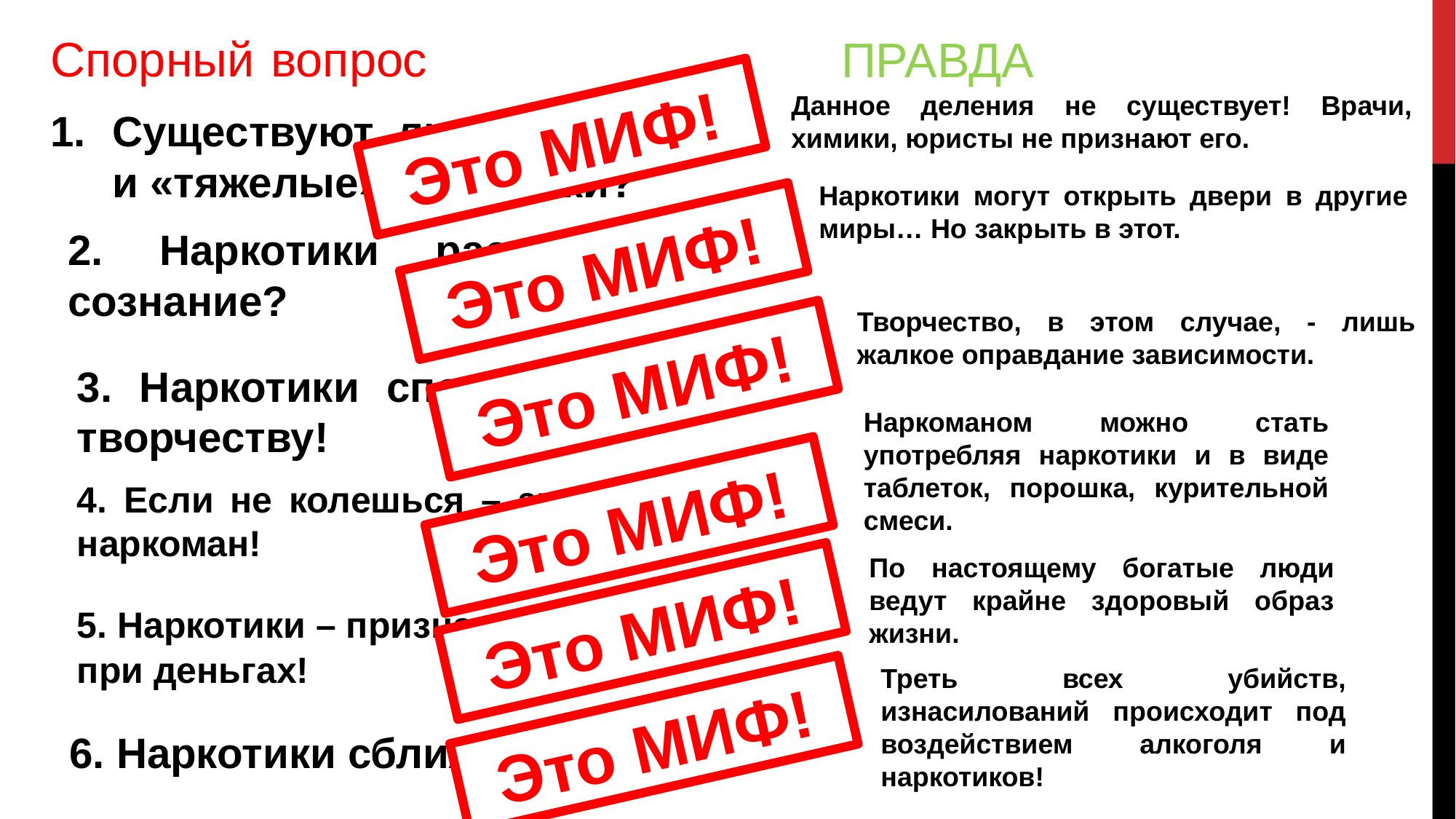

Спорный вопрос
ПРАВДА
Данное деления не существует! Врачи, химики, юристы не признают его.

Существуют ли «легкие» и «тяжелые» наркотики?

Это МИФ!
Наркотики могут открыть двери в другие миры… Но закрыть в этот.

2. Наркотики расширяют сознание?

Это МИФ!
Творчество, в этом случае, - лишь жалкое оправдание зависимости.

Это МИФ!
3. Наркотики способствуют творчеству!

Наркоманом можно стать употребляя наркотики и в виде таблеток, порошка, курительной смеси.
4. Если не колешься – значит не наркоман!

Это МИФ!
По настоящему богатые люди ведут крайне здоровый образ жизни.
Это МИФ!
5. Наркотики – признак того, что ты при деньгах!
Треть всех убийств, изнасилований происходит под воздействием алкоголя и наркотиков!
Это МИФ!
6. Наркотики сближают людей